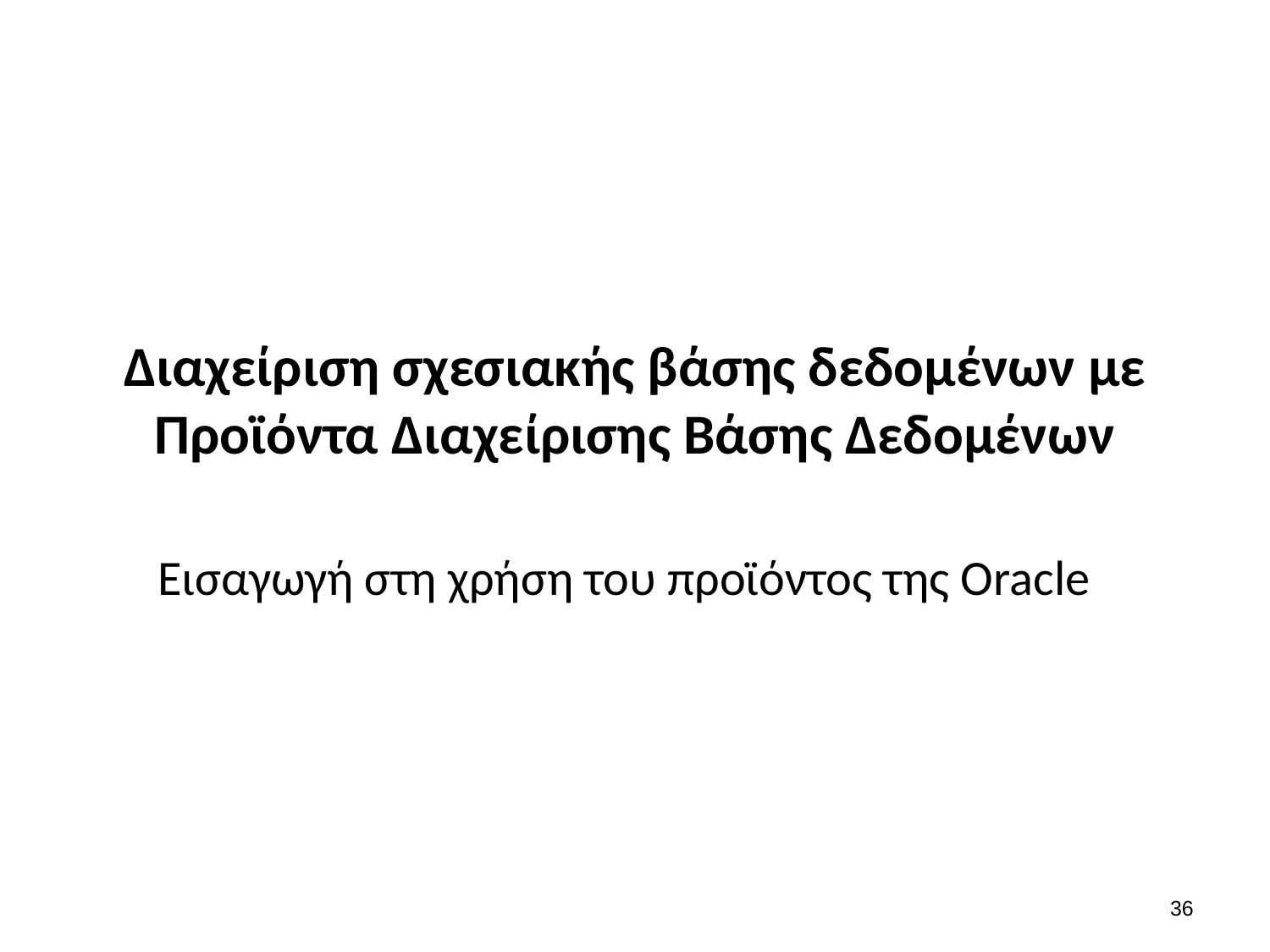

# Διαχείριση σχεσιακής βάσης δεδομένων με Προϊόντα Διαχείρισης Βάσης Δεδομένων
Εισαγωγή στη χρήση του προϊόντος της Oracle
36